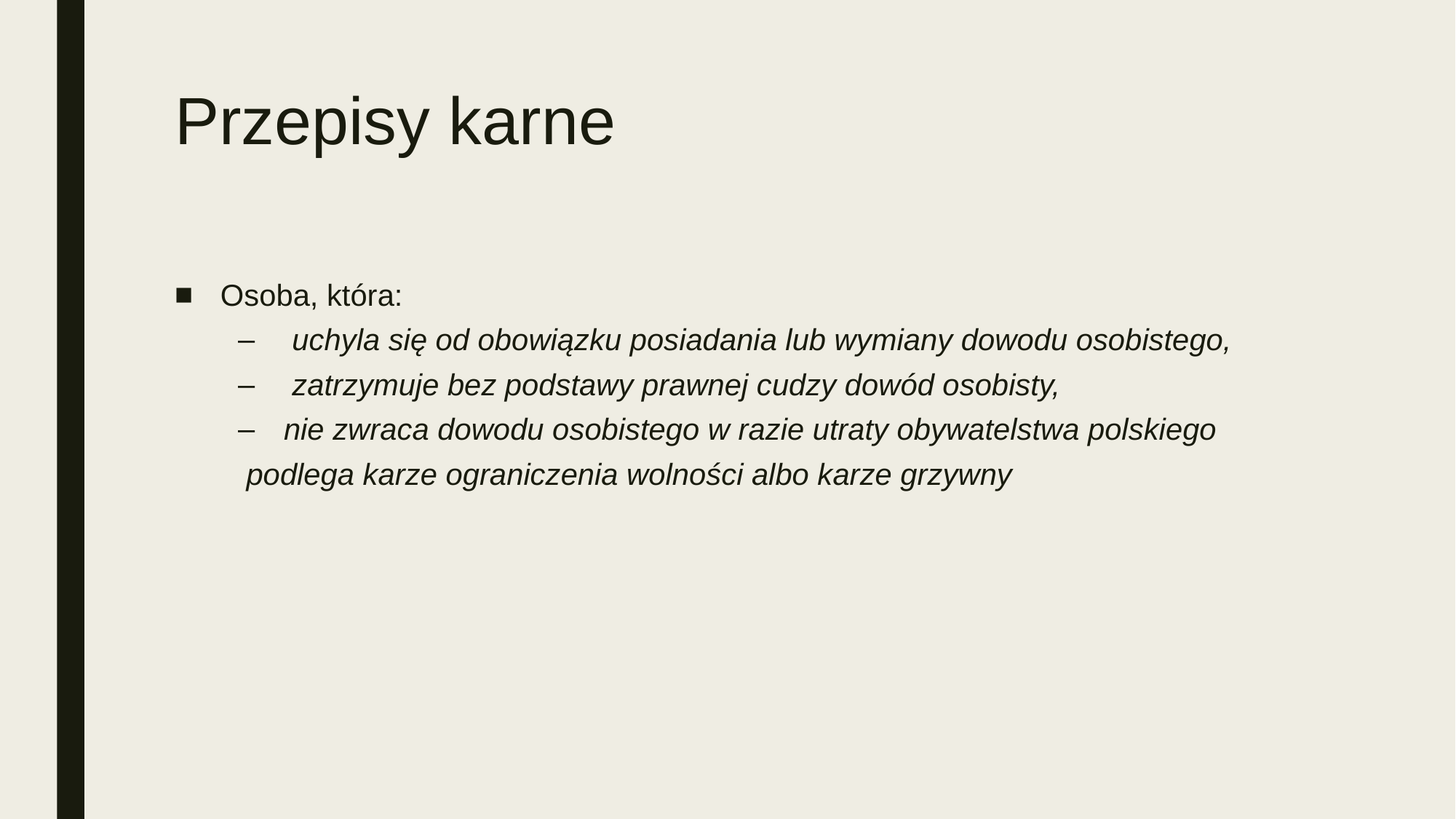

# Przepisy karne
Osoba, która:
 uchyla się od obowiązku posiadania lub wymiany dowodu osobistego,
 zatrzymuje bez podstawy prawnej cudzy dowód osobisty,
nie zwraca dowodu osobistego w razie utraty obywatelstwa polskiego
 podlega karze ograniczenia wolności albo karze grzywny